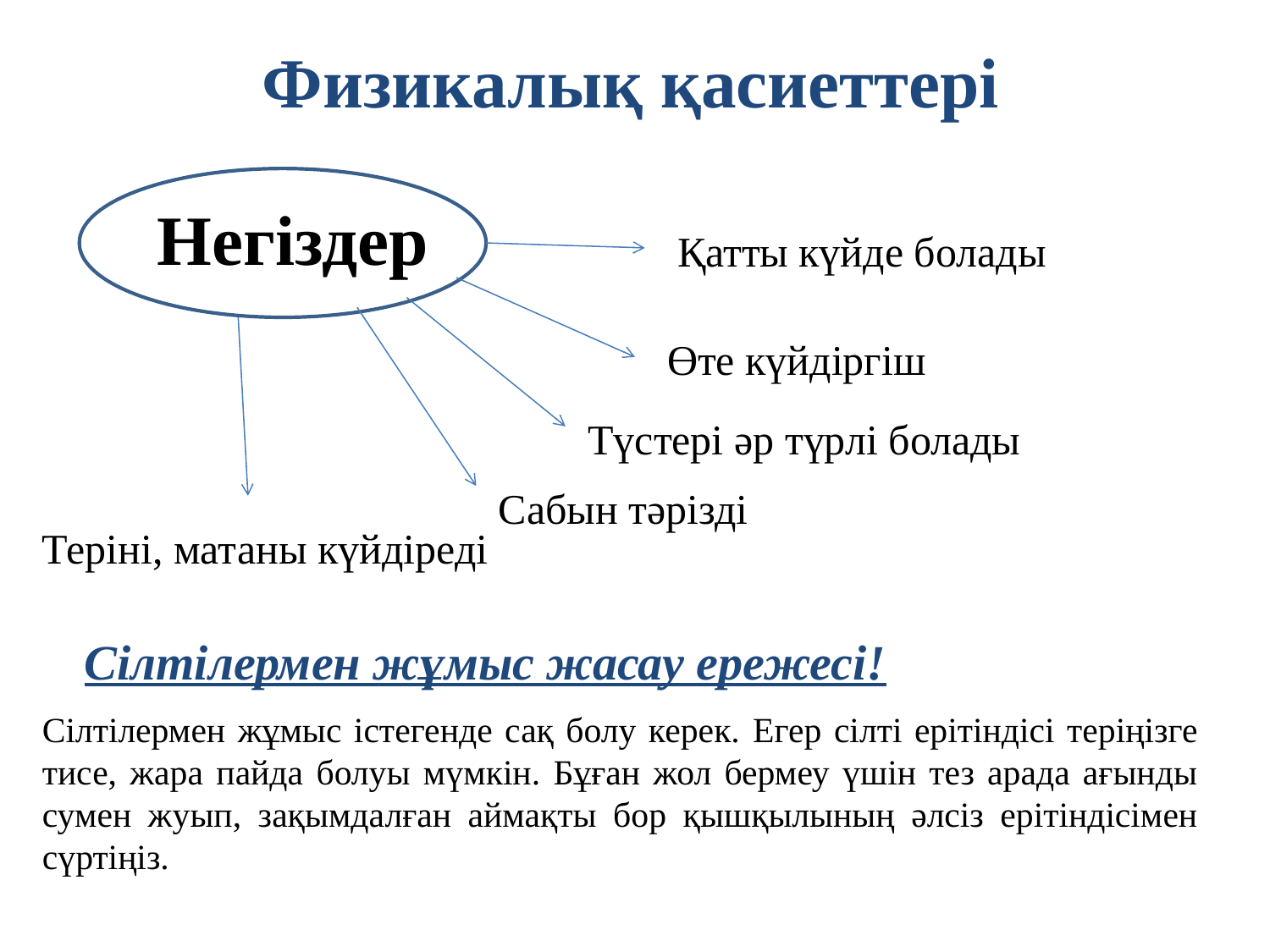

# Физикалық қасиеттері

Негіздер
Қатты күйде болады
Өте күйдіргіш
Түстері әр түрлі болады
Сабын тәрізді
Теріні, матаны күйдіреді
    Сілтілермен жұмыс жасау ережесі!

Сілтілермен жұмыс істегенде сақ болу керек. Егер сілті ерітіндісі теріңізге тисе, жара пайда болуы мүмкін. Бұған жол бермеу үшін тез арада ағынды сумен жуып, зақымдалған аймақты бор қышқылының әлсіз ерітіндісімен сүртіңіз.